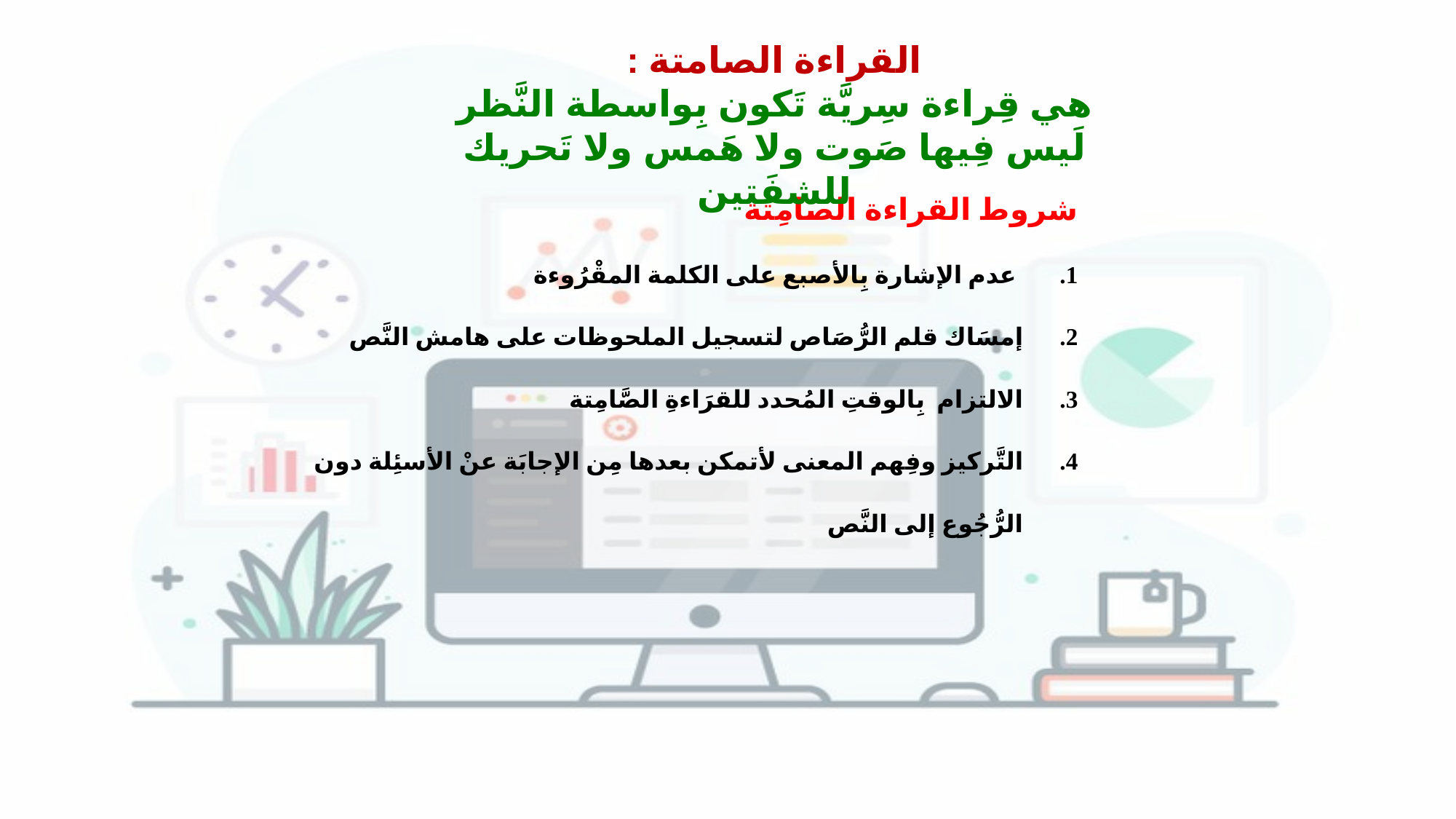

القراءة الصامتة :
هي قِراءة سِريَّة تَكون بِواسطة النَّظر لَيس فِيها صَوت ولا هَمس ولا تَحريك للشفَتين
شروط القراءة الصامِتة
عدم الإشارة بِالأصبع على الكلمة المقْرُوءة
إمسَاك قلم الرُّصَاص لتسجيل الملحوظات على هامش النَّص
الالتزام  بِالوقتِ المُحدد للقرَاءةِ الصَّامِتة
التَّركيز وفِهم المعنى لأتمكن بعدها مِن الإجابَة عنْ الأسئِلة دون الرُّجُوع إلى النَّص